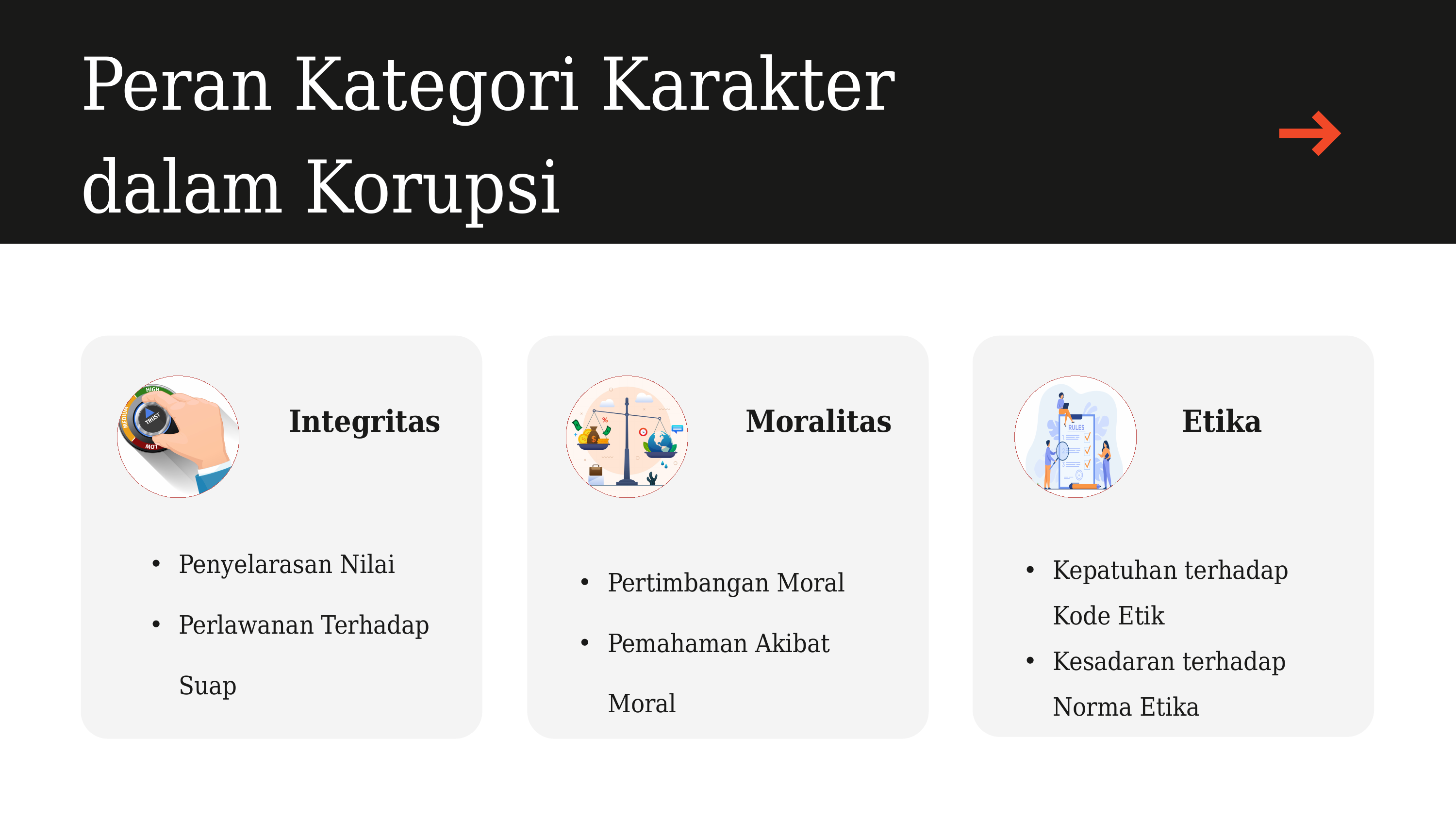

Peran Kategori Karakter
dalam Korupsi

      Etika
Kepatuhan terhadap Kode Etik
Kesadaran terhadap Norma Etika
    Integritas
Penyelarasan Nilai
Perlawanan Terhadap Suap
       Moralitas
Pertimbangan Moral
Pemahaman Akibat Moral